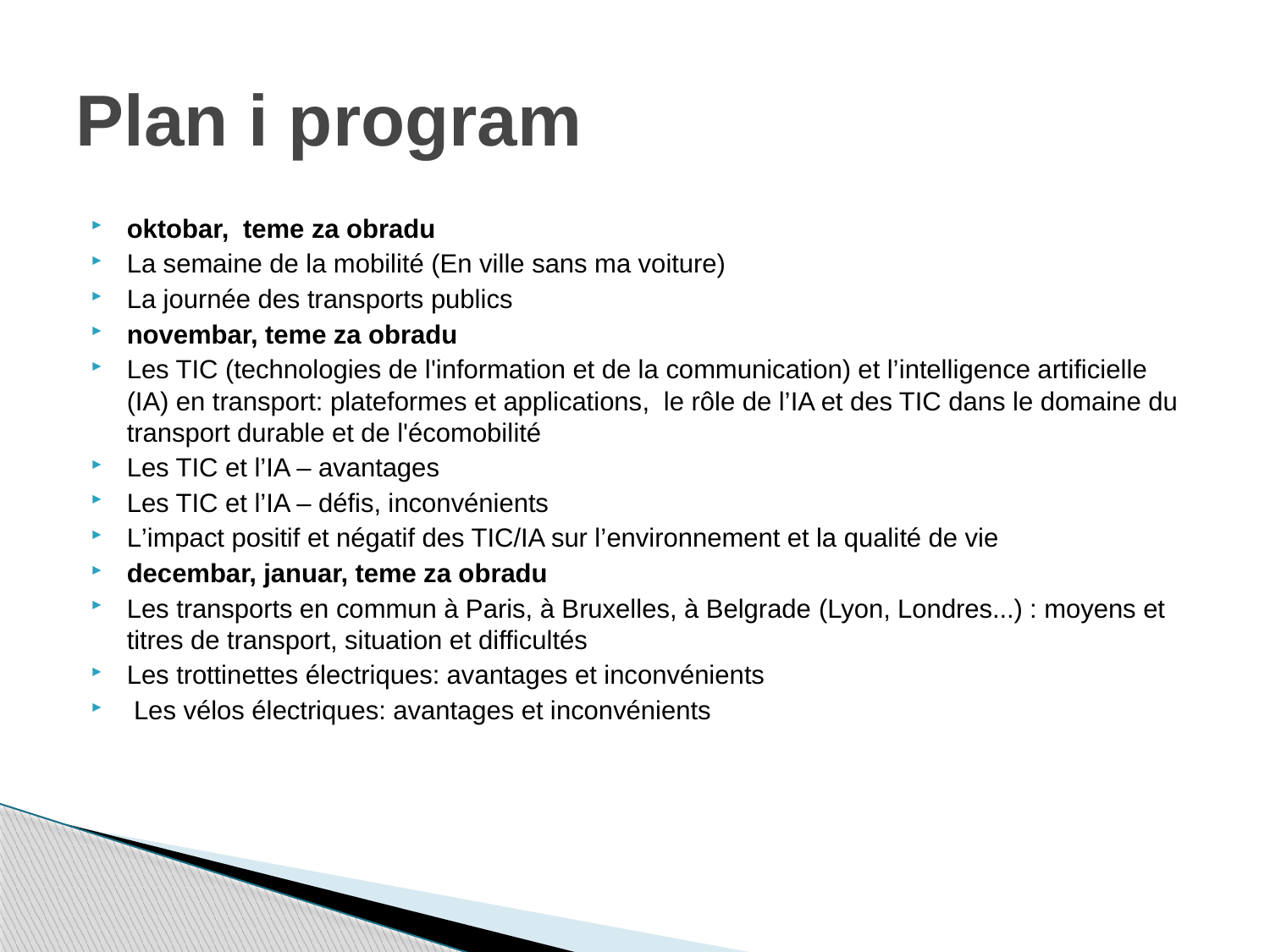

# Plan i program
oktobar,  teme za obradu
La semaine de la mobilité (En ville sans ma voiture)
La journée des transports publics
novembar, teme za obradu
Les TIC (technologies de l'information et de la communication) et l’intelligence artificielle (IA) en transport: plateformes et applications,  le rôle de l’IA et des TIC dans le domaine du transport durable et de l'écomobilité
Les TIC et l’IA – avantages
Les TIC et l’IA – défis, inconvénients
L’impact positif et négatif des TIC/IA sur l’environnement et la qualité de vie
decembar, januar, teme za obradu
Les transports en commun à Paris, à Bruxelles, à Belgrade (Lyon, Londres...) : moyens et titres de transport, situation et difficultés
Les trottinettes électriques: avantages et inconvénients
 Les vélos électriques: avantages et inconvénients